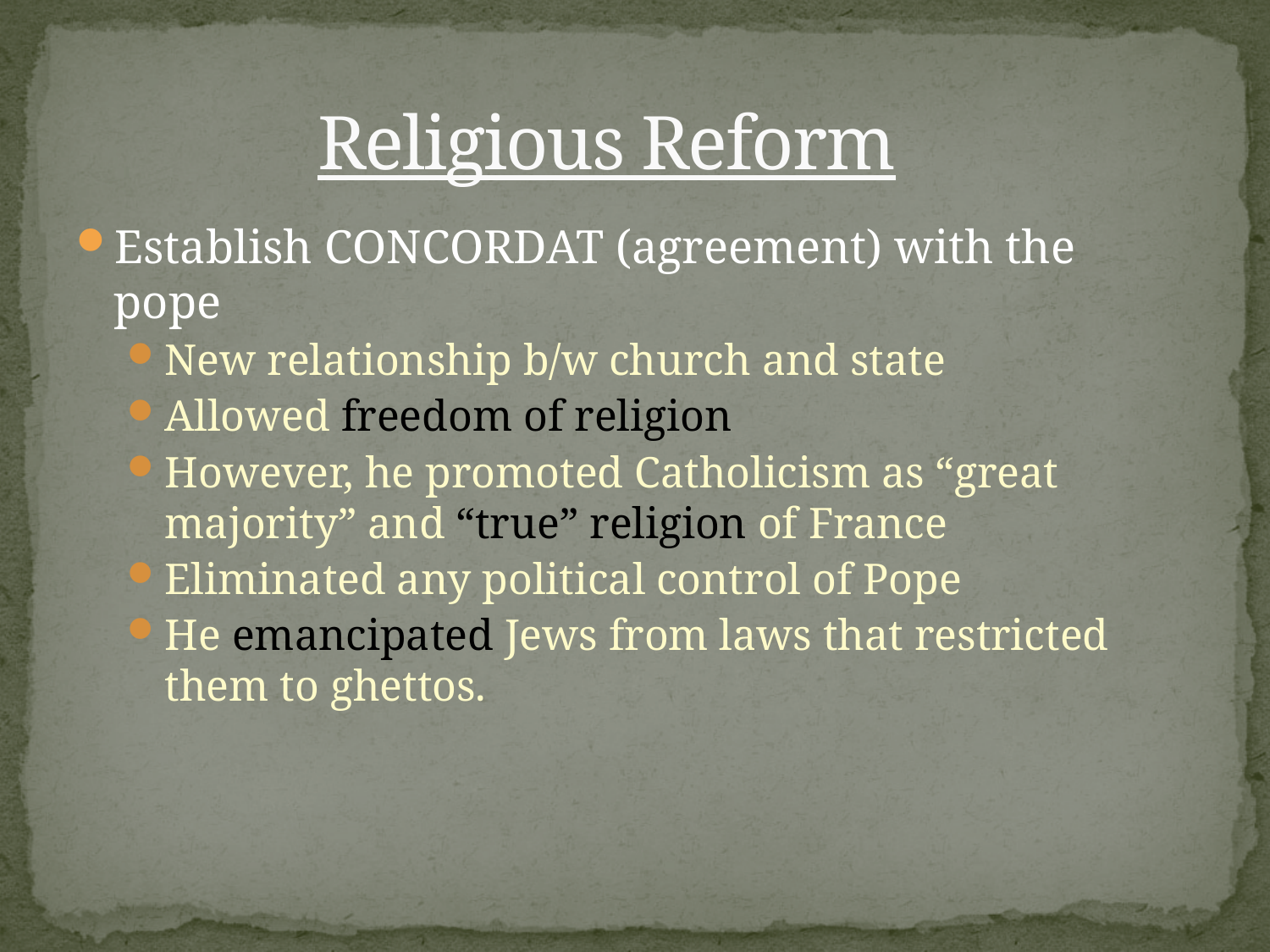

# Religious Reform
Establish CONCORDAT (agreement) with the pope
New relationship b/w church and state
Allowed freedom of religion
However, he promoted Catholicism as “great majority” and “true” religion of France
Eliminated any political control of Pope
He emancipated Jews from laws that restricted them to ghettos.